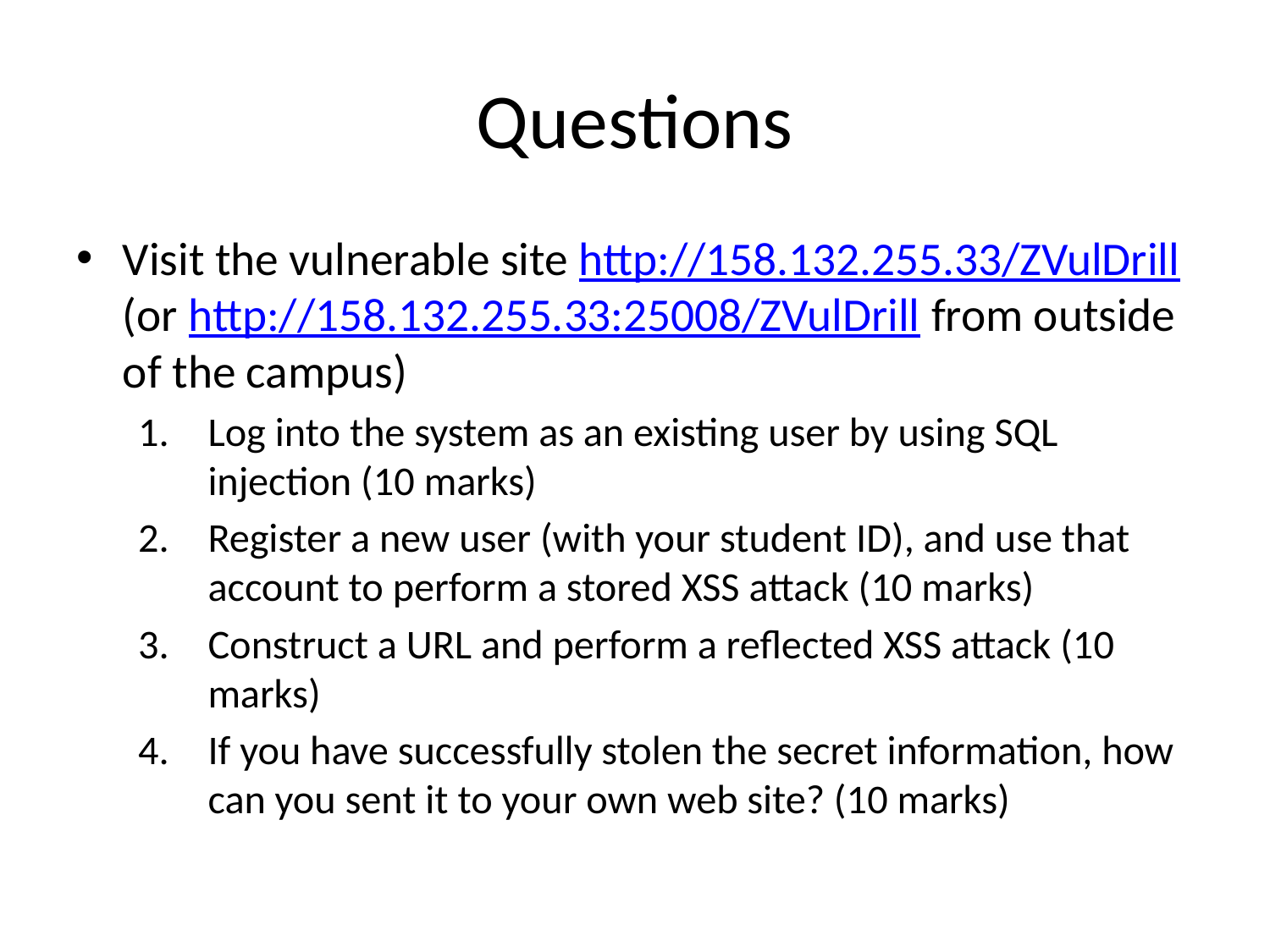

# Questions
Visit the vulnerable site http://158.132.255.33/ZVulDrill (or http://158.132.255.33:25008/ZVulDrill from outside of the campus)
Log into the system as an existing user by using SQL injection (10 marks)
Register a new user (with your student ID), and use that account to perform a stored XSS attack (10 marks)
Construct a URL and perform a reflected XSS attack (10 marks)
If you have successfully stolen the secret information, how can you sent it to your own web site? (10 marks)